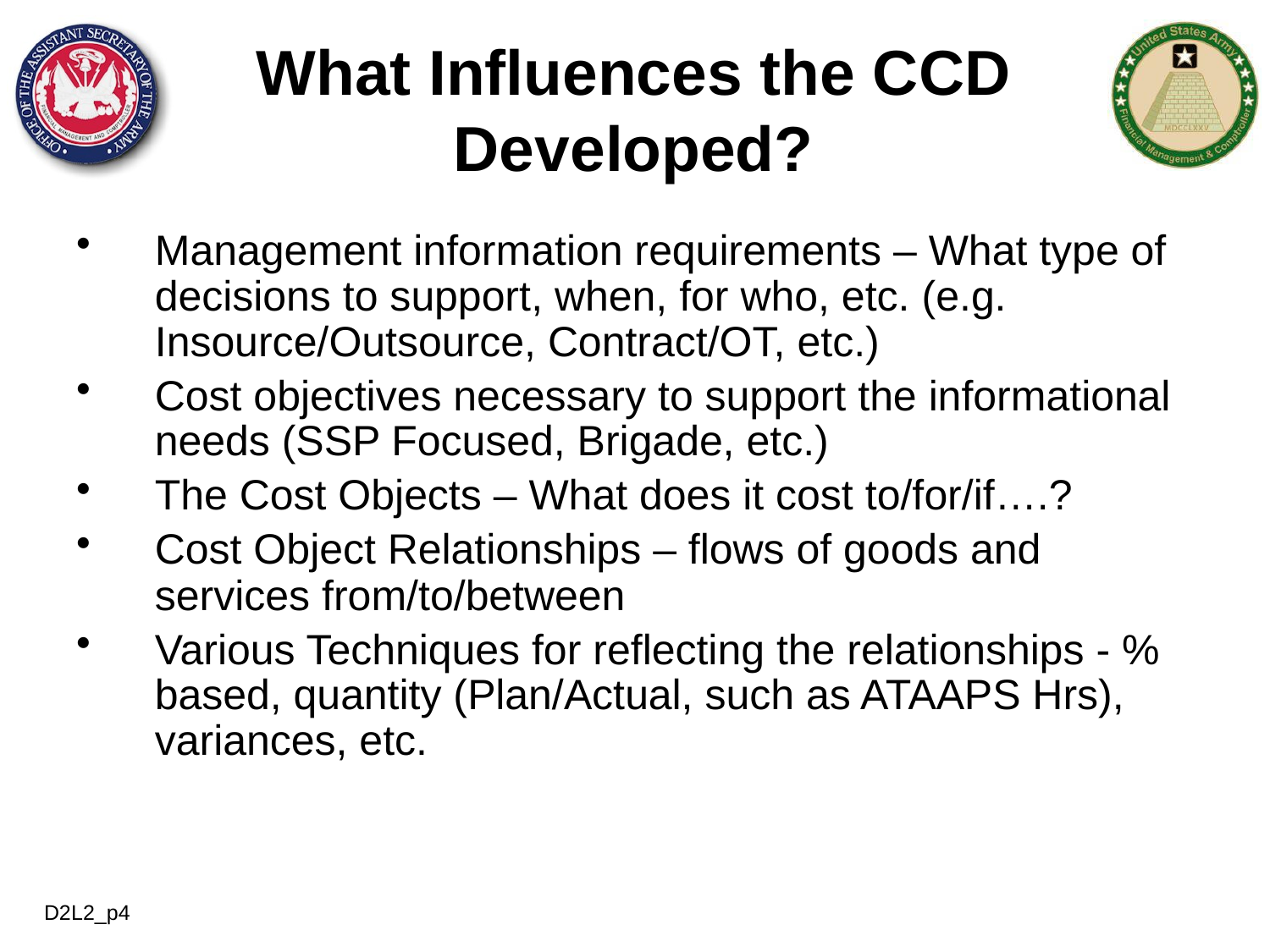

What Influences the CCD Developed?
Management information requirements – What type of decisions to support, when, for who, etc. (e.g. Insource/Outsource, Contract/OT, etc.)
Cost objectives necessary to support the informational needs (SSP Focused, Brigade, etc.)
The Cost Objects – What does it cost to/for/if….?
Cost Object Relationships – flows of goods and services from/to/between
Various Techniques for reflecting the relationships - % based, quantity (Plan/Actual, such as ATAAPS Hrs), variances, etc.
D2L2_p4